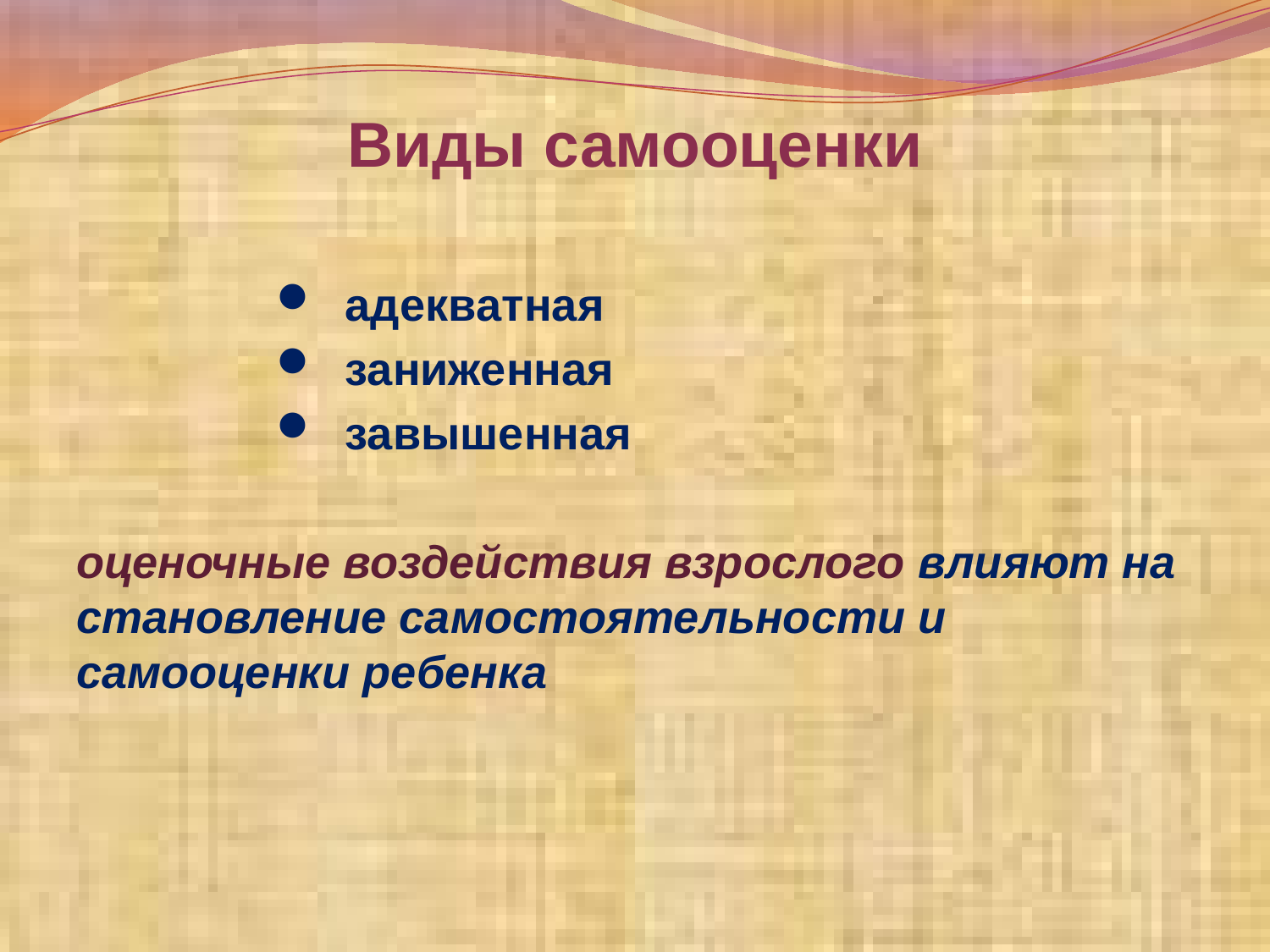

# Виды самооценки
  адекватная
  заниженная
  завышенная

оценочные воздействия взрослого влияют на становление самостоятельности и самооценки ребенка